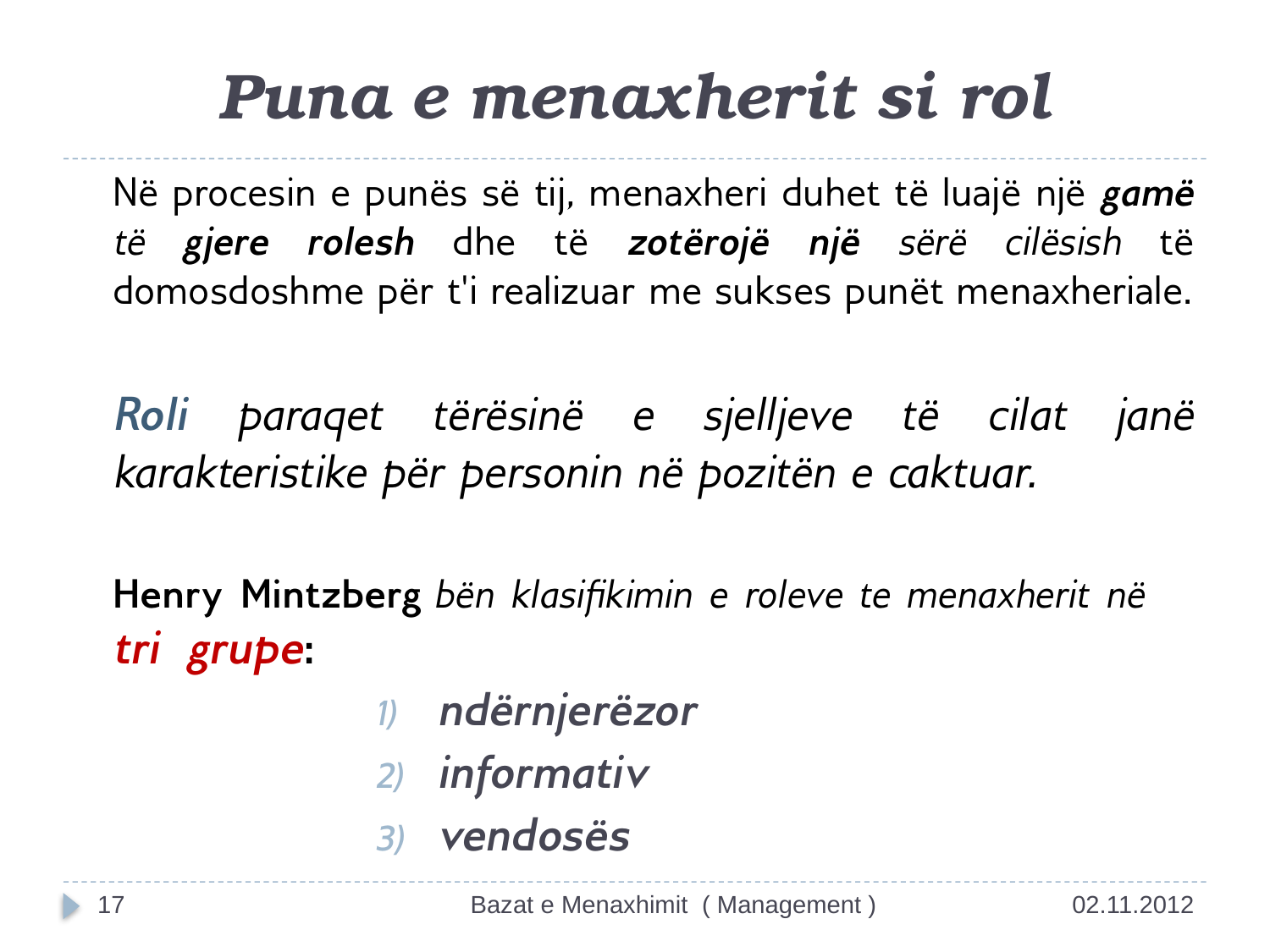

# Puna e menaxherit si rol
	Në procesin e punës së tij, menaxheri duhet të luajë një gamë të gjere rolesh dhe të zotërojë një sërë cilësish të domosdoshme për t'i realizuar me sukses punët menaxheriale.

	Roli paraqet tërësinë e sjelljeve të cilat janë karakteristike për personin në pozitën e caktuar.

	Henry Mintzberg bën klasifikimin e roleve te menaxherit në    tri  grupe:
ndërnjerëzor
informativ
vendosës
17
Bazat e Menaxhimit  ( Management )
02.11.2012